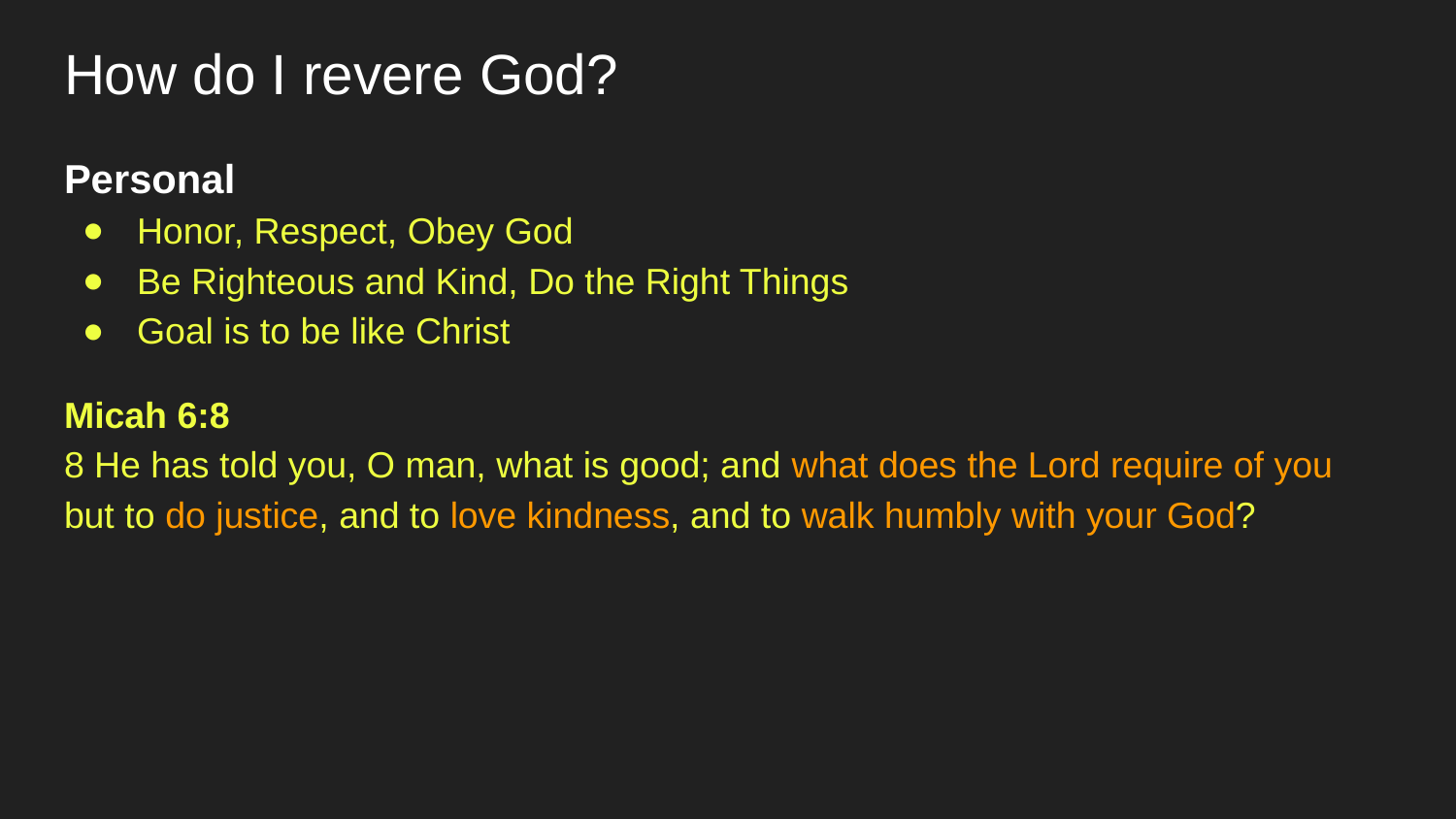

# How do I revere God?
Personal
Honor, Respect, Obey God
Be Righteous and Kind, Do the Right Things
Goal is to be like Christ

Micah 6:8
8 He has told you, O man, what is good; and what does the Lord require of you but to do justice, and to love kindness, and to walk humbly with your God?